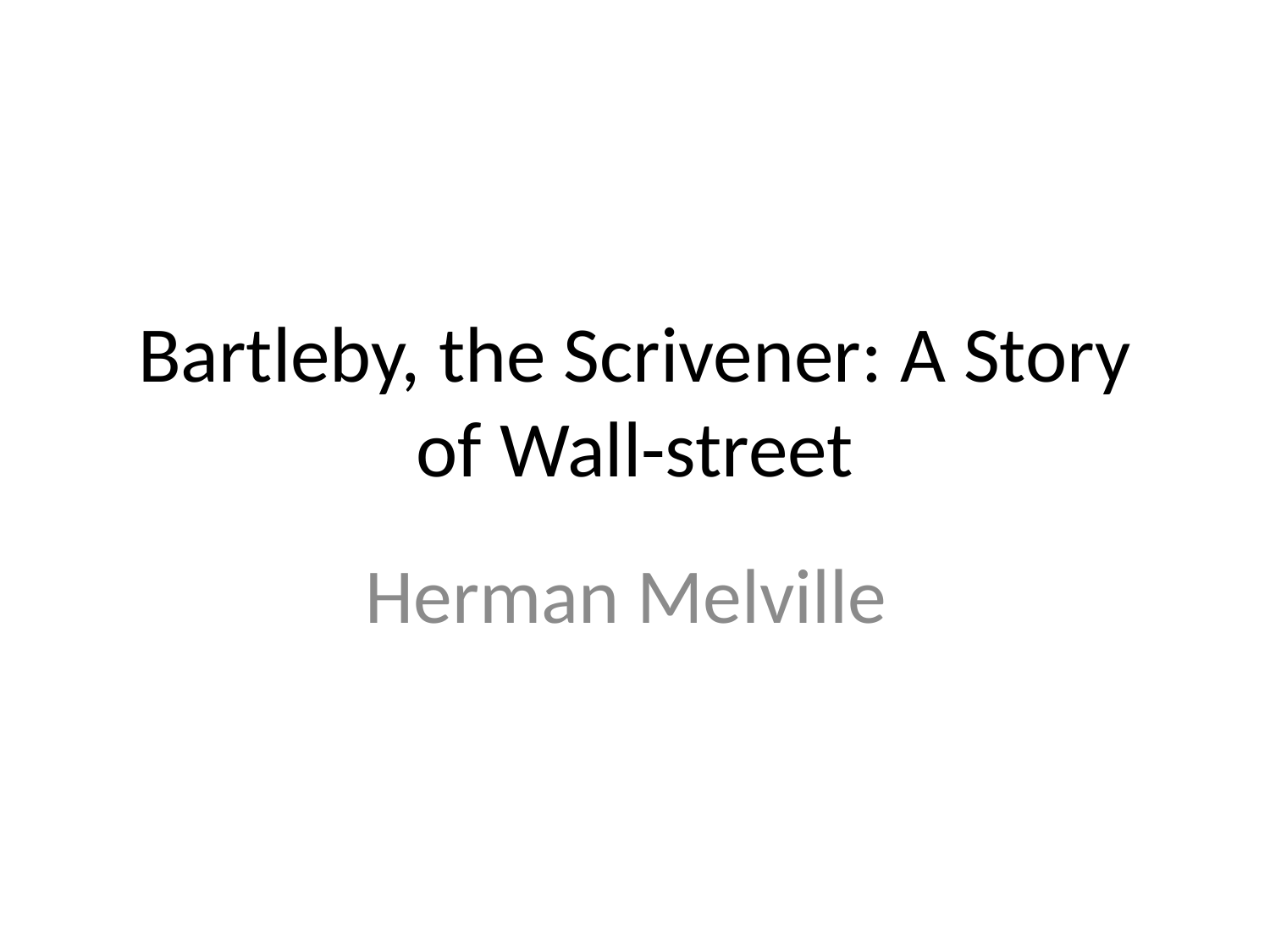

# Bartleby, the Scrivener: A Story of Wall-street
Herman Melville